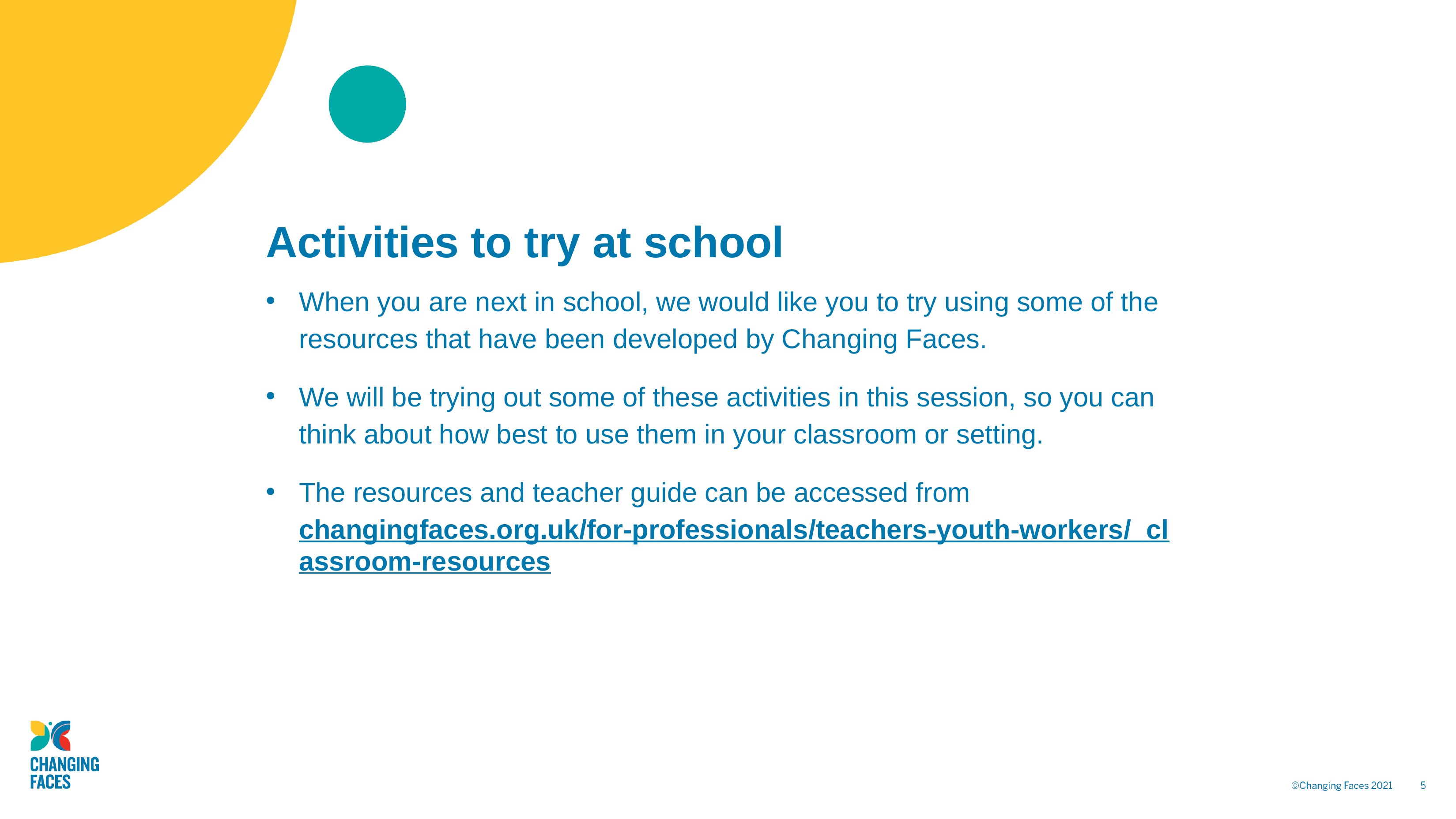

# Activities to try at school
When you are next in school, we would like you to try using some of the  resources that have been developed by Changing Faces.
We will be trying out some of these activities in this session, so you can  think about how best to use them in your classroom or setting.
The resources and teacher guide can be accessed from  changingfaces.org.uk/for-professionals/teachers-youth-workers/  classroom-resources